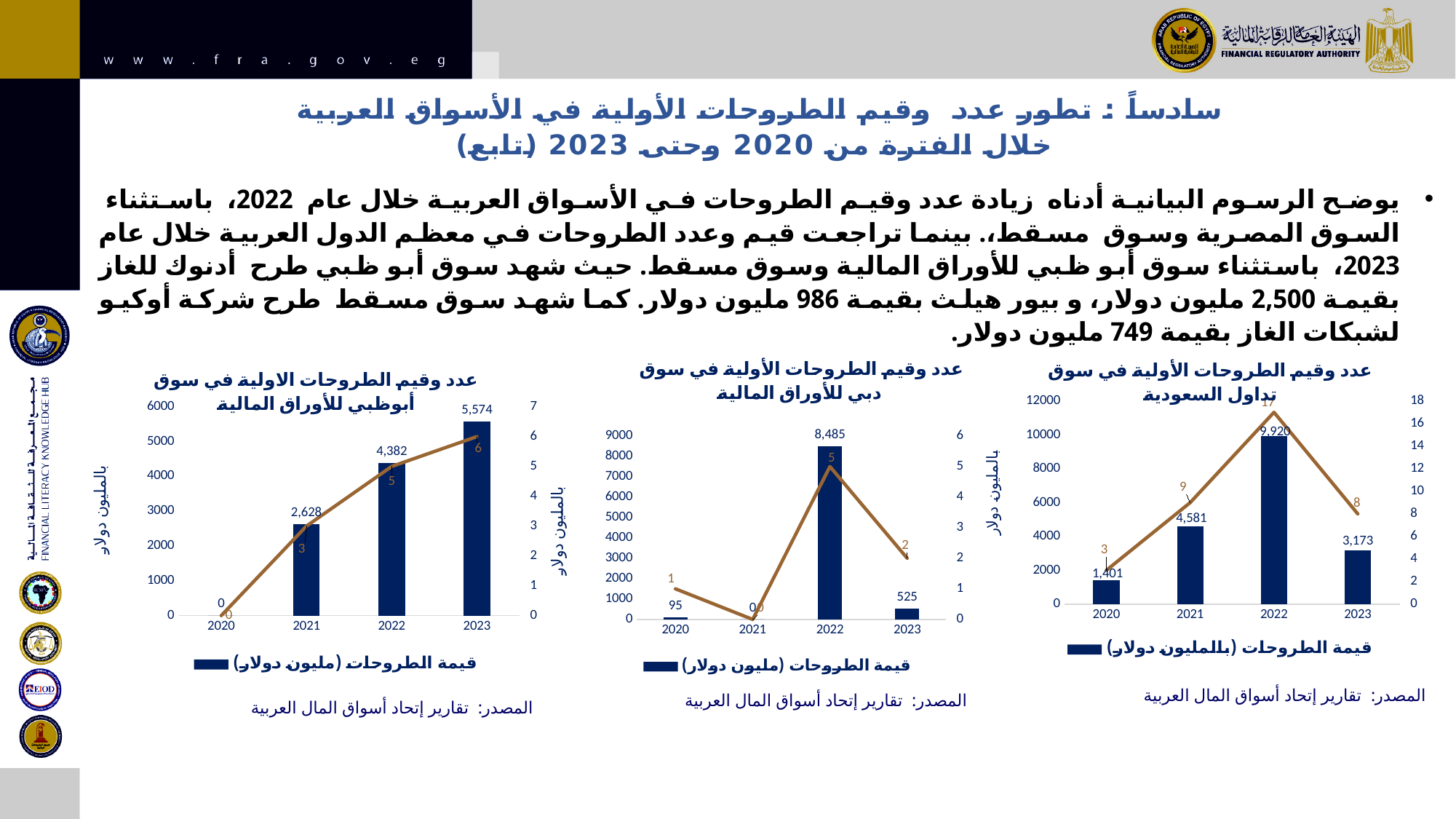

# سادساً : تطور عدد  وقيم الطروحات الأولية في الأسواق العربية خلال الفترة من 2020 وحتى 2023 (تابع)
يوضح الرسوم البيانية أدناه  زيادة عدد وقيم الطروحات في الأسواق العربية خلال عام  2022،  باستثناء  السوق المصرية وسوق  مسقط،. بينما تراجعت قيم وعدد الطروحات في معظم الدول العربية خلال عام 2023،  باستثناء سوق أبو ظبي للأوراق المالية وسوق مسقط. حيث شهد سوق أبو ظبي طرح  أدنوك للغاز بقيمة 2,500 مليون دولار، و بيور هيلث بقيمة 986 مليون دولار. كما شهد سوق مسقط  طرح شركة أوكيو لشبكات الغاز بقيمة 749 مليون دولار.

### Chart: عدد وقيم الطروحات الاولية في سوق أبوظبي للأوراق المالية

| Category | قيمة الطروحات (مليون دولار) | عدد الطروحات  |
|---|---|---|
| 2020 | 0.0 | 0.0 |
| 2021 | 2627.8 | 3.0 |
| 2022 | 4382.2 | 5.0 |
| 2023 | 5574.000000000001 | 6.0 |

### Chart: عدد وقيم الطروحات الأولية في سوق تداول السعودية

| Category | قيمة الطروحات (بالمليون دولار) | عدد الطروحات  |
|---|---|---|
| 2020 | 1401.18 | 3.0 |
| 2021 | 4581.1 | 9.0 |
| 2022 | 9919.900000000001 | 17.0 |
| 2023 | 3172.6 | 8.0 |

### Chart: عدد وقيم الطروحات الأولية في سوق دبي للأوراق المالية

| Category | قيمة الطروحات (مليون دولار) | عدد الطروحات  |
|---|---|---|
| 2020 | 95.3 | 1.0 |
| 2021 | 0.0 | 0.0 |
| 2022 | 8485.4 | 5.0 |
| 2023 | 525.4 | 2.0 |
المصدر:  تقارير إتحاد أسواق المال العربية
المصدر:  تقارير إتحاد أسواق المال العربية
المصدر:  تقارير إتحاد أسواق المال العربية